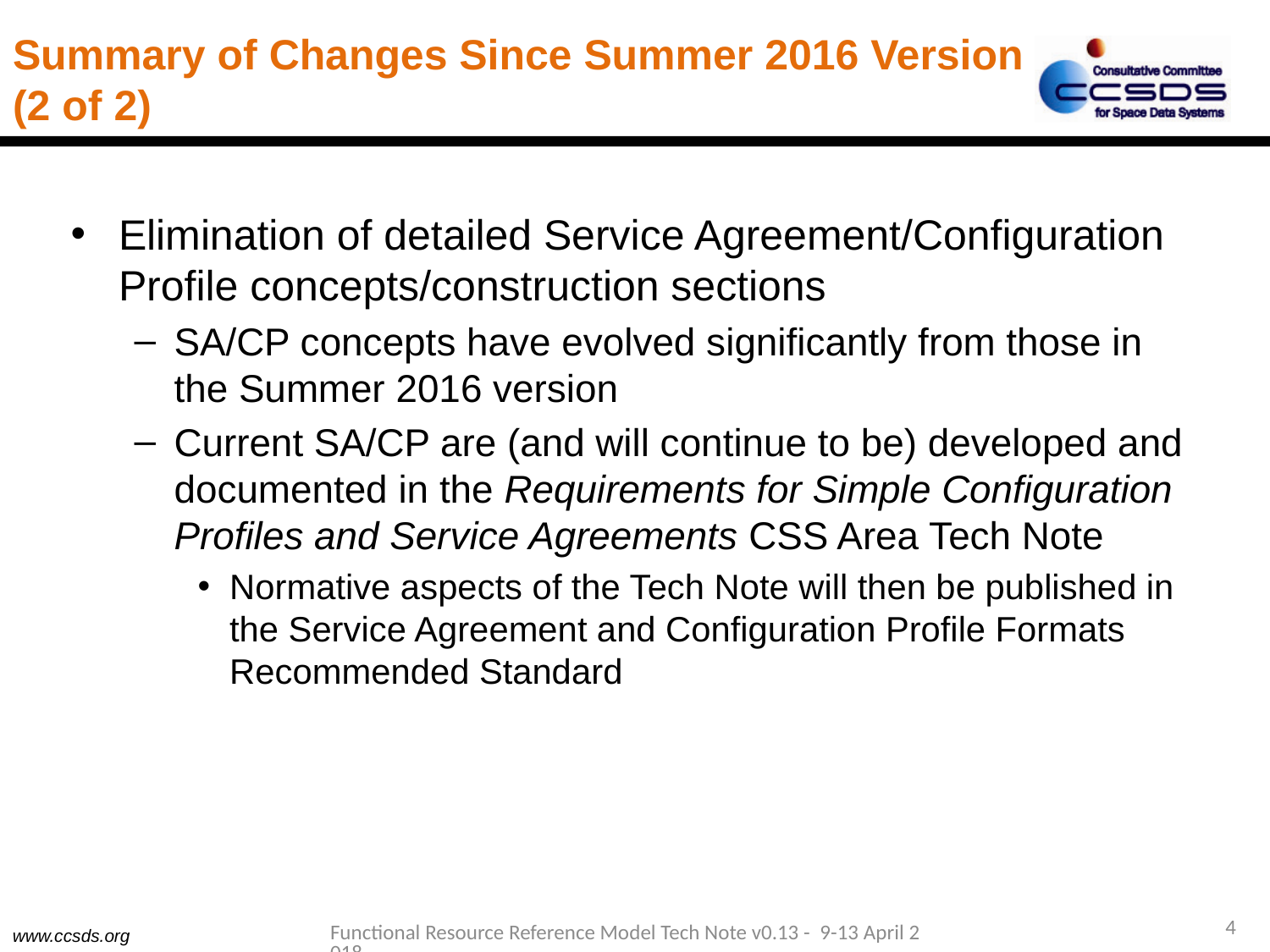

# Summary of Changes Since Summer 2016 Version (2 of 2)
Elimination of detailed Service Agreement/Configuration Profile concepts/construction sections
SA/CP concepts have evolved significantly from those in the Summer 2016 version
Current SA/CP are (and will continue to be) developed and documented in the Requirements for Simple Configuration Profiles and Service Agreements CSS Area Tech Note
Normative aspects of the Tech Note will then be published in the Service Agreement and Configuration Profile Formats Recommended Standard
4
Functional Resource Reference Model Tech Note v0.13 -  9-13 April 2018